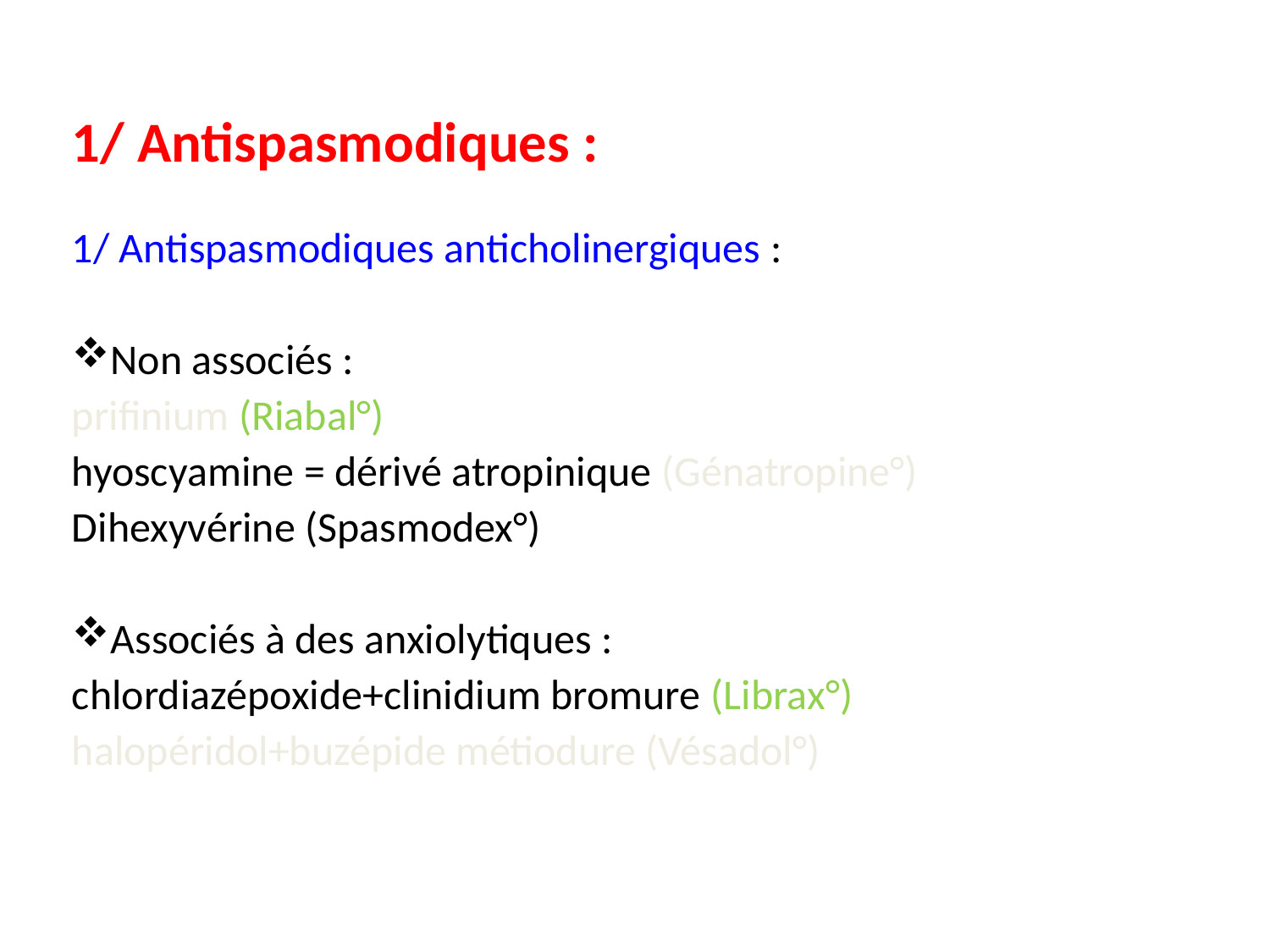

1/ Antispasmodiques :

1/ Antispasmodiques anticholinergiques :

Non associés :
prifinium (Riabal°)
hyoscyamine = dérivé atropinique (Génatropine°)
Dihexyvérine (Spasmodex°)

Associés à des anxiolytiques :
chlordiazépoxide+clinidium bromure (Librax°)
halopéridol+buzépide métiodure (Vésadol°)